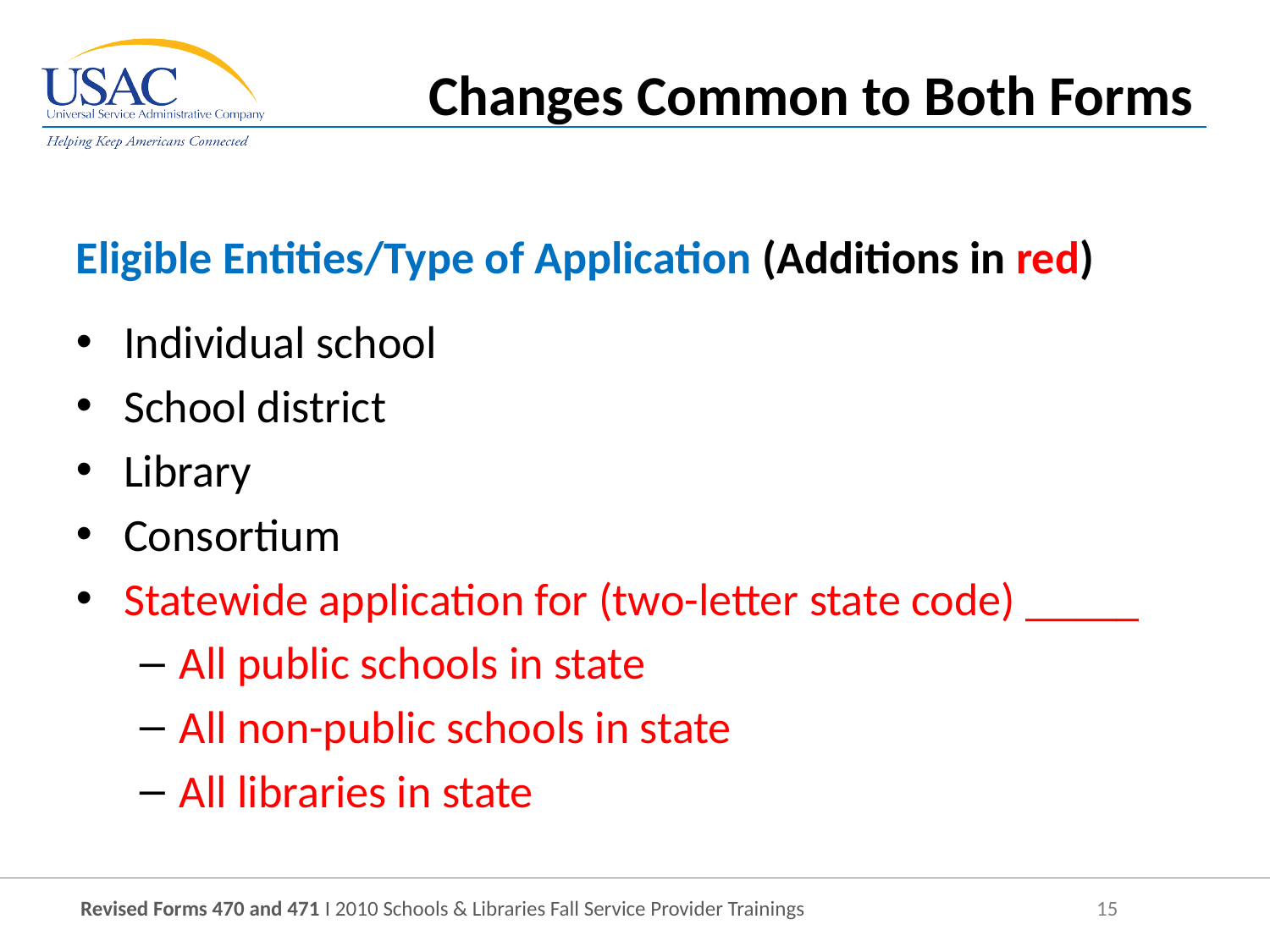

Changes Common to Both Forms
Eligible Entities/Type of Application (Additions in red)
Individual school
School district
Library
Consortium
Statewide application for (two-letter state code) _____
All public schools in state
All non-public schools in state
All libraries in state